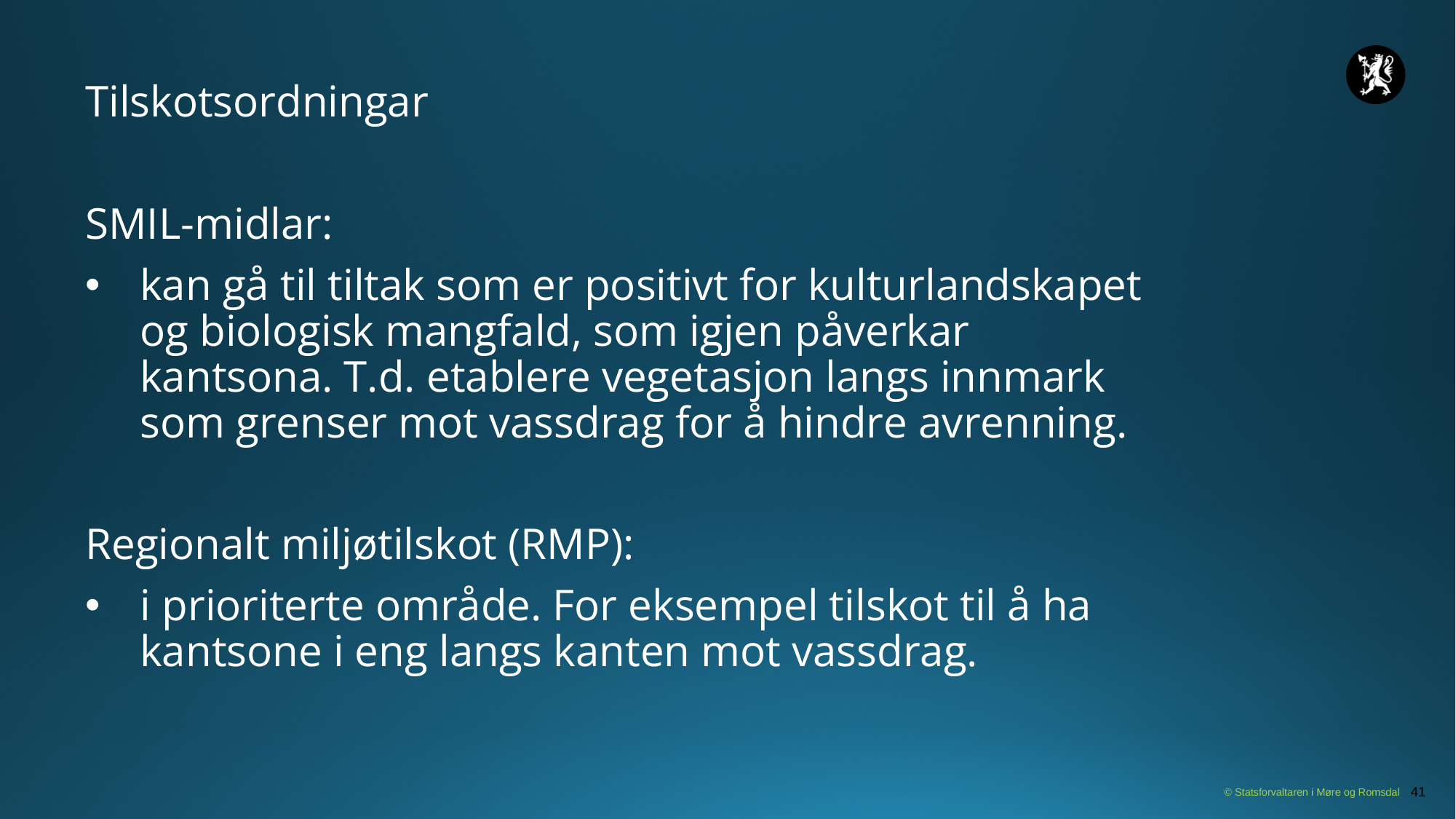

Tilskotsordningar

SMIL-midlar:
kan gå til tiltak som er positivt for kulturlandskapet og biologisk mangfald, som igjen påverkar kantsona. T.d. etablere vegetasjon langs innmark som grenser mot vassdrag for å hindre avrenning.

Regionalt miljøtilskot (RMP):
i prioriterte område. For eksempel tilskot til å ha kantsone i eng langs kanten mot vassdrag.